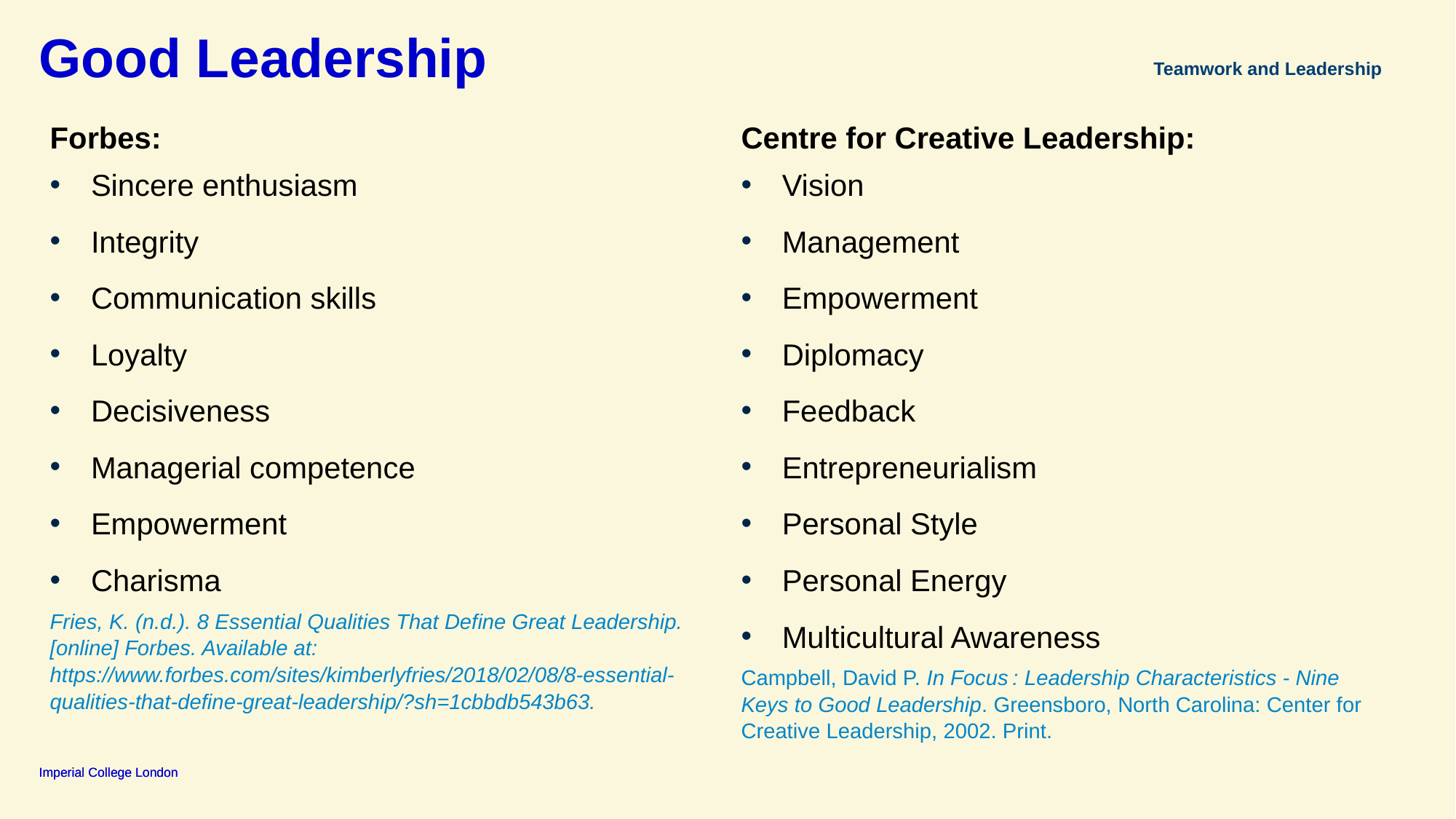

# Good Leadership
Teamwork and Leadership
Forbes:
Sincere enthusiasm
Integrity
Communication skills
Loyalty
Decisiveness
Managerial competence
Empowerment
Charisma
Fries, K. (n.d.). 8 Essential Qualities That Define Great Leadership. [online] Forbes. Available at: https://www.forbes.com/sites/kimberlyfries/2018/02/08/8-essential-qualities-that-define-great-leadership/?sh=1cbbdb543b63.
‌

Centre for Creative Leadership:
Vision
Management
Empowerment
Diplomacy
Feedback
Entrepreneurialism
Personal Style
Personal Energy
Multicultural Awareness
Campbell, David P. In Focus : Leadership Characteristics - Nine Keys to Good Leadership. Greensboro, North Carolina: Center for Creative Leadership, 2002. Print.